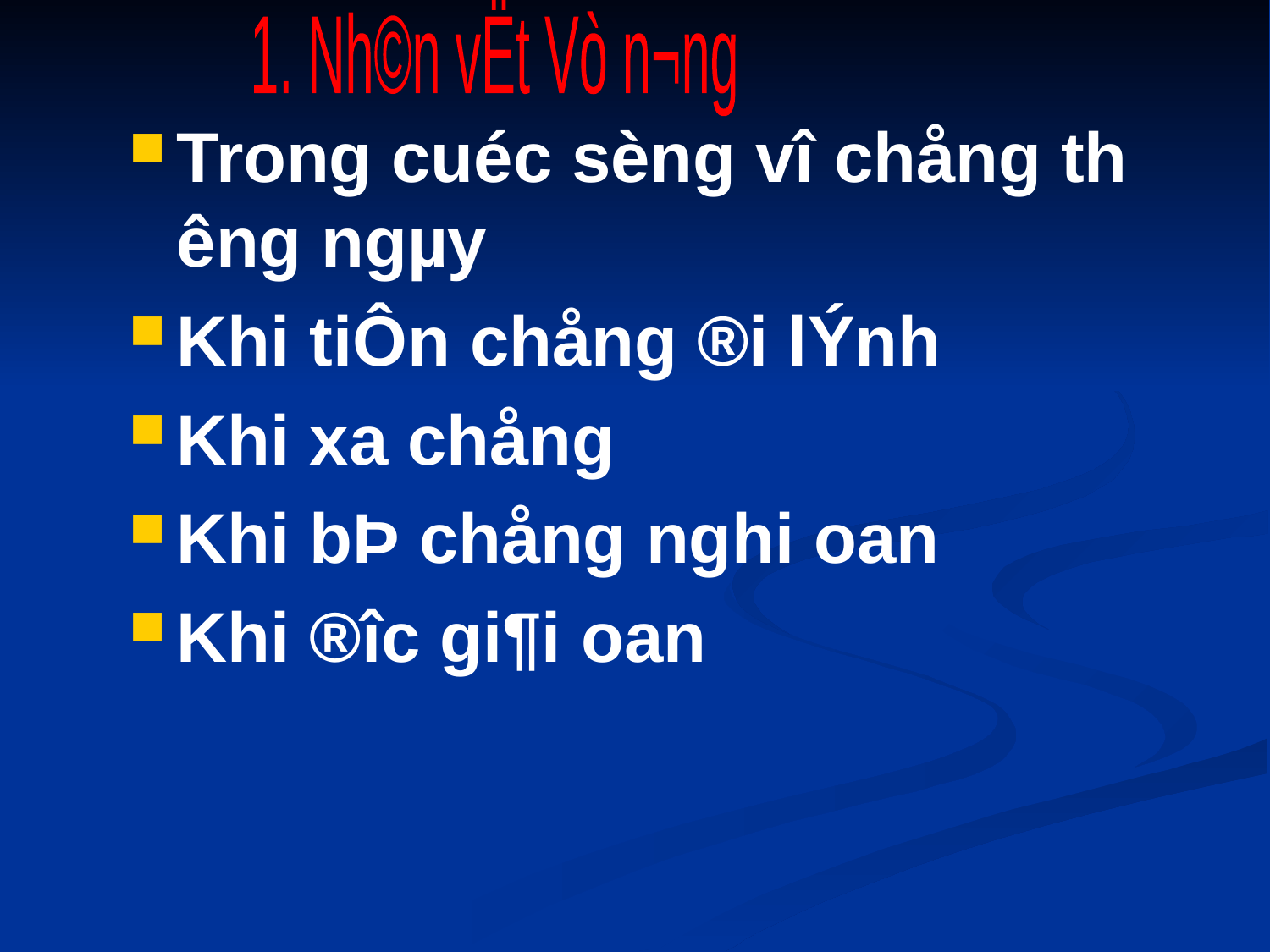

1. Nh©n vËt Vò n­¬ng
Trong cuéc sèng vî chång th­êng ngµy
Khi tiÔn chång ®i lÝnh
Khi xa chång
Khi bÞ chång nghi oan
Khi ®­îc gi¶i oan